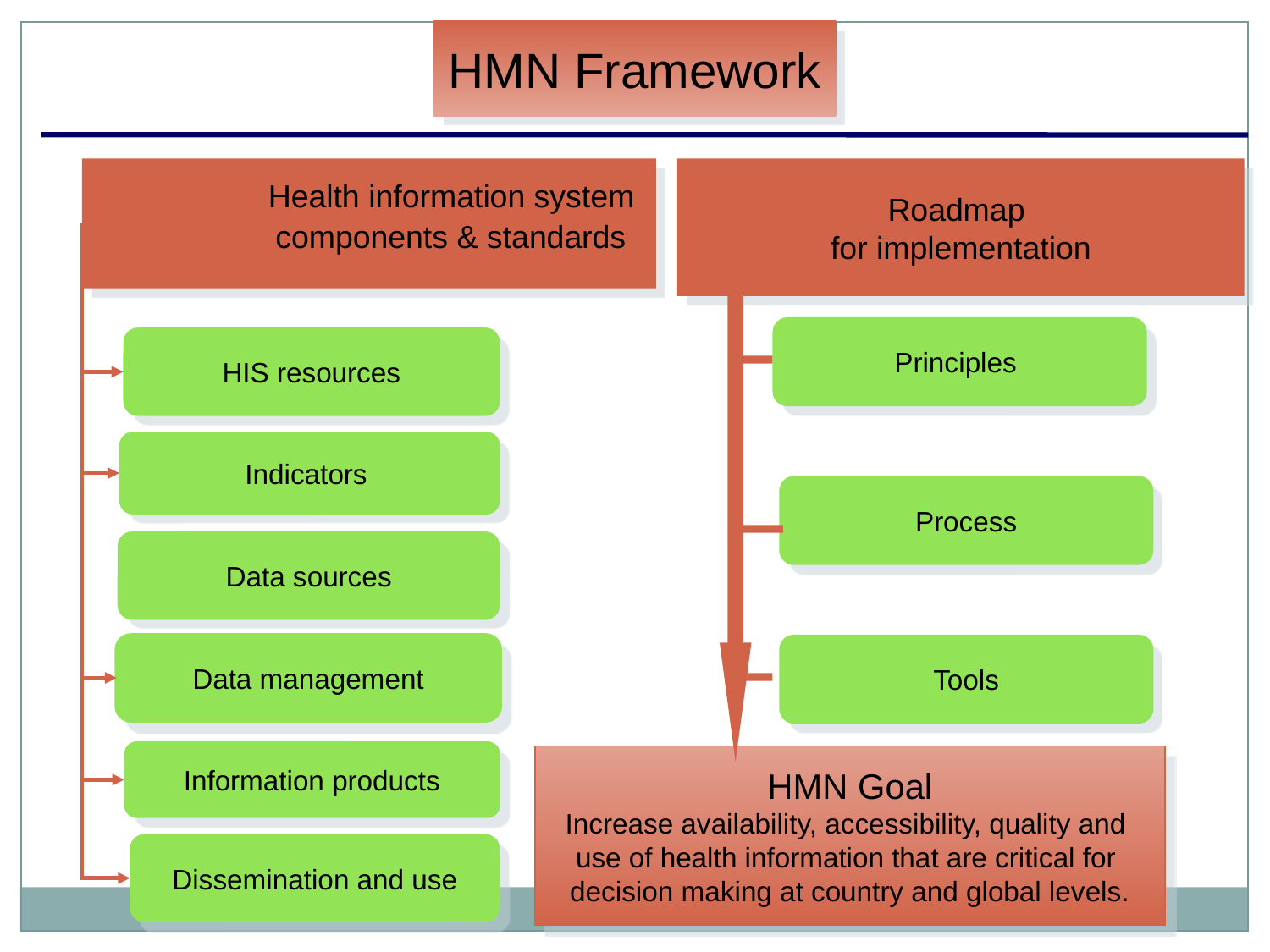

HMN Framework

Health information system
components & standards
Roadmap
for implementation

Principles
HIS resources

Indicators
Process

Data sources
Tools
Data management

Information products
HMN Goal
Increase availability, accessibility, quality and
use of health information that are critical for
decision making at country and global levels.
Dissemination and use